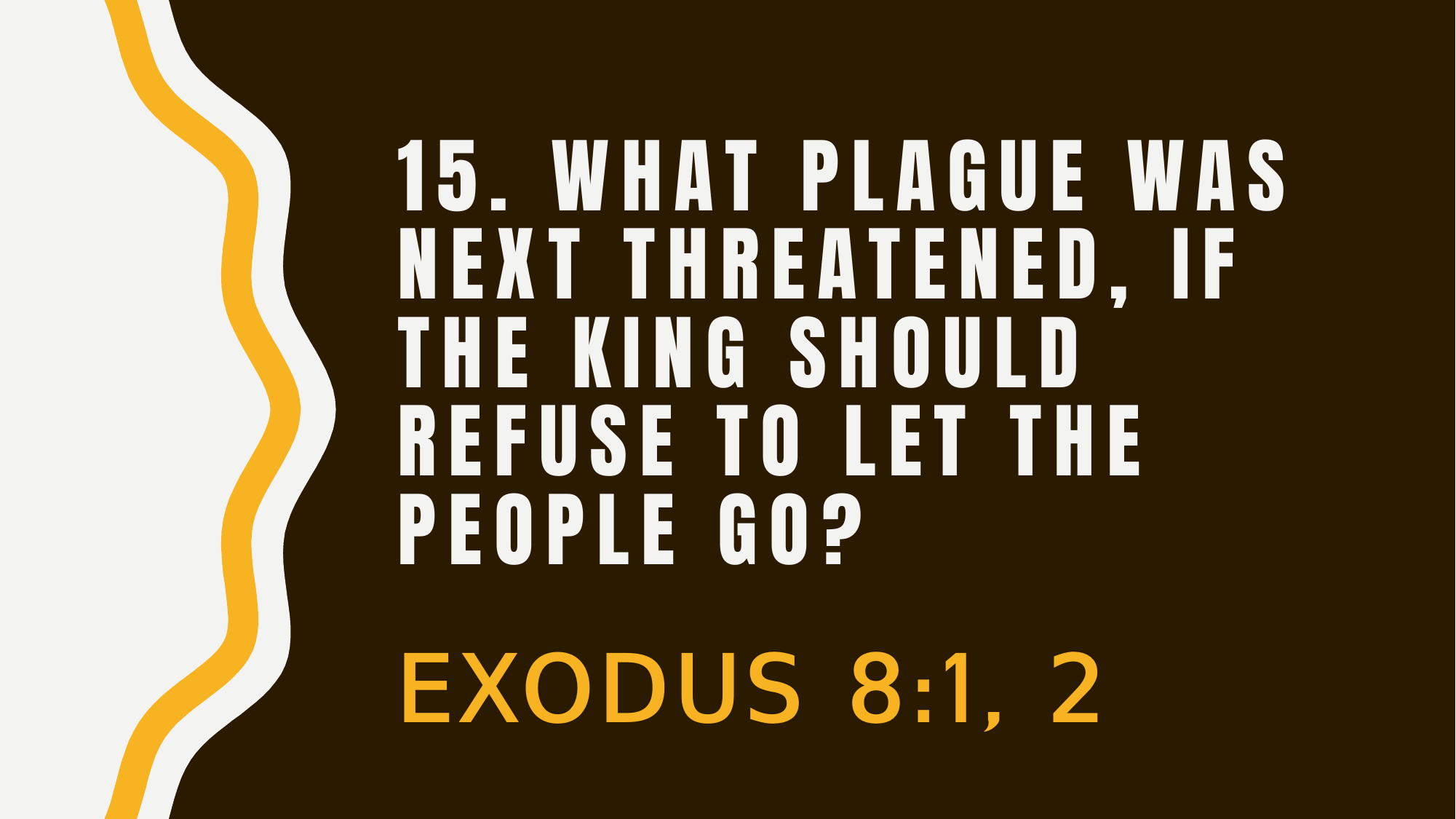

# 15. What plague was next threatened, if the king should refuse to let the people go?
Exodus 8:1, 2